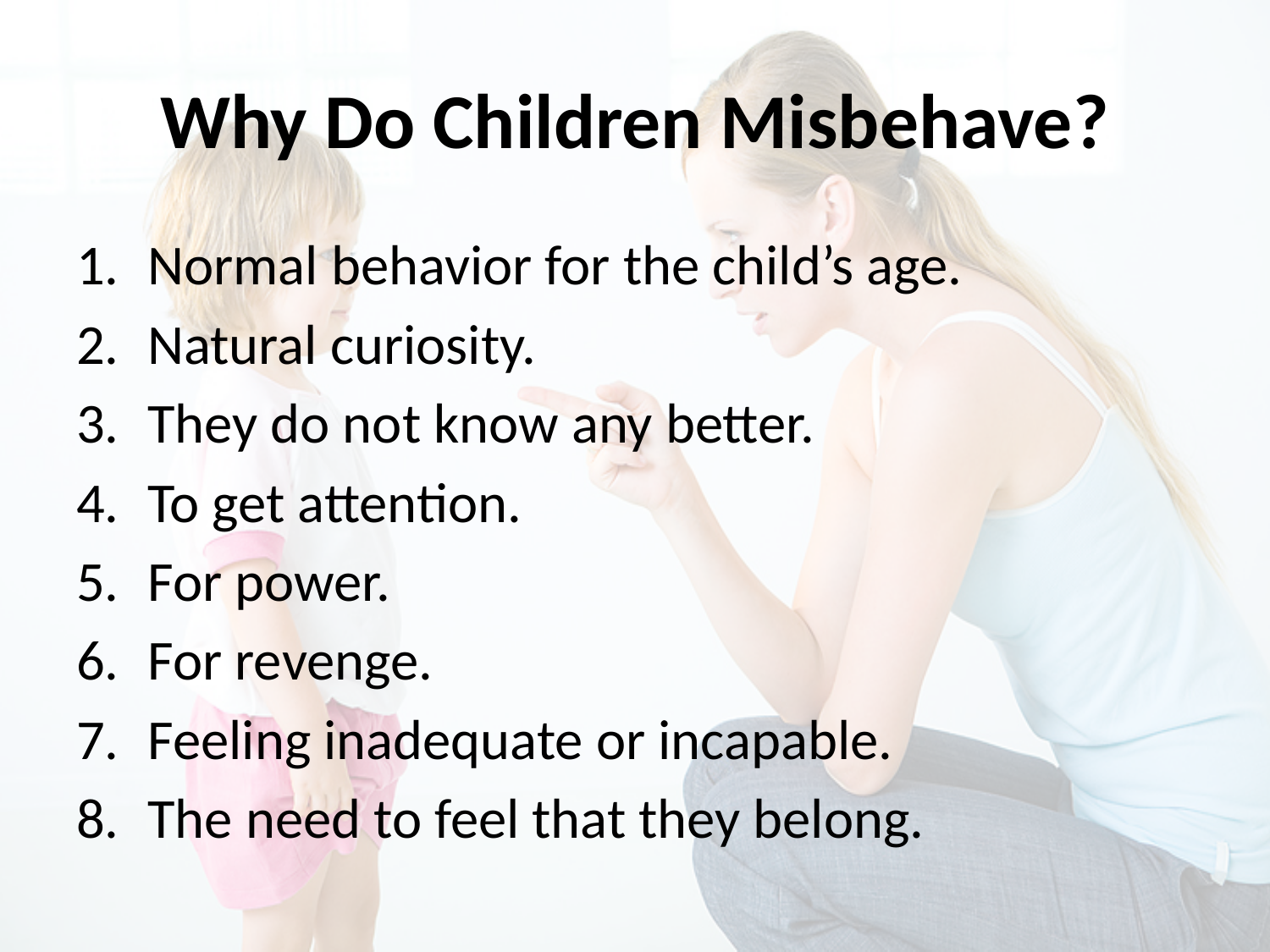

# Why Do Children Misbehave?
Normal behavior for the child’s age.
Natural curiosity.
They do not know any better.
To get attention.
For power.
For revenge.
Feeling inadequate or incapable.
The need to feel that they belong.